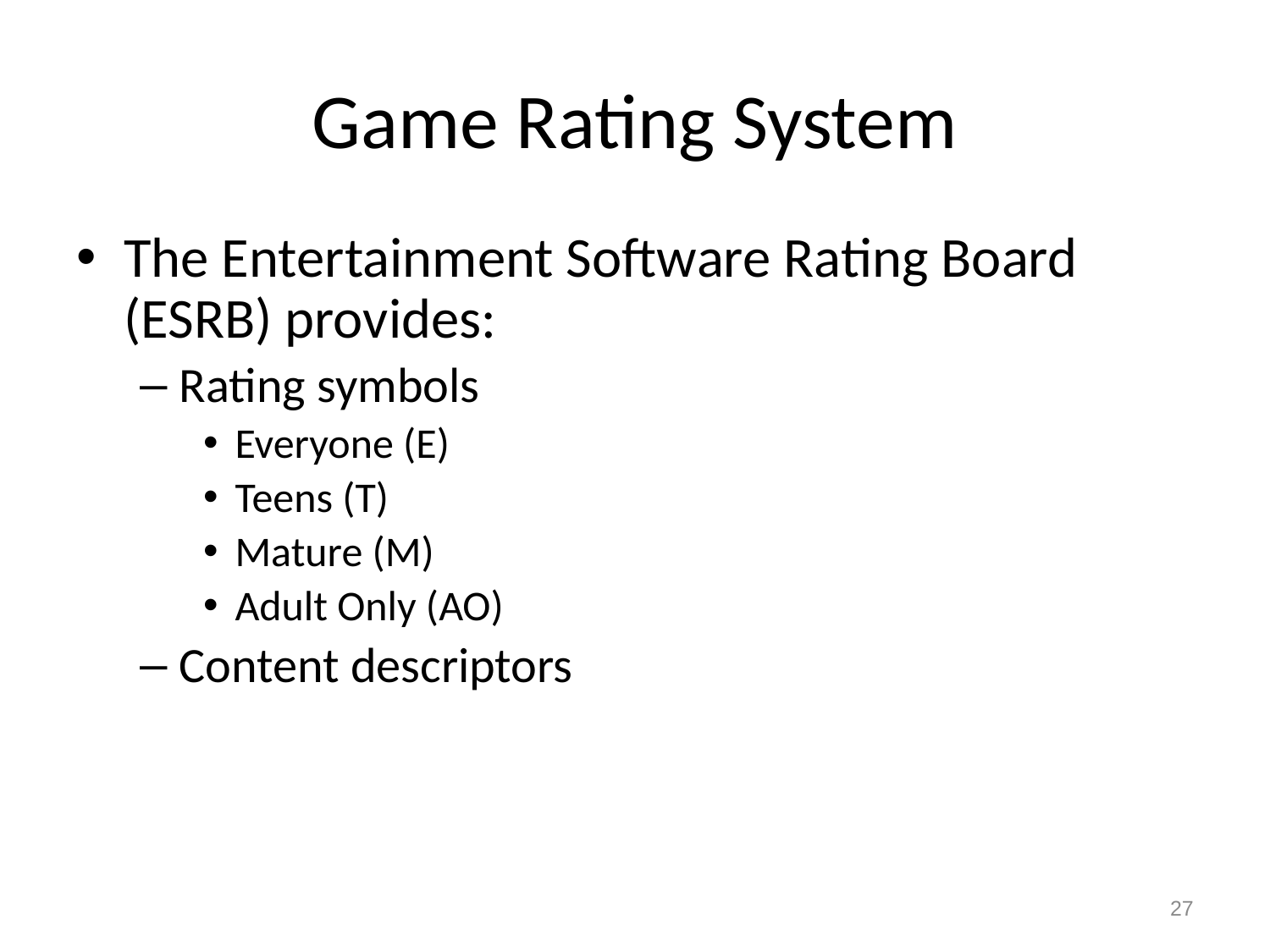

# Game Rating System
The Entertainment Software Rating Board (ESRB) provides:
Rating symbols
Everyone (E)
Teens (T)
Mature (M)
Adult Only (AO)
Content descriptors
27